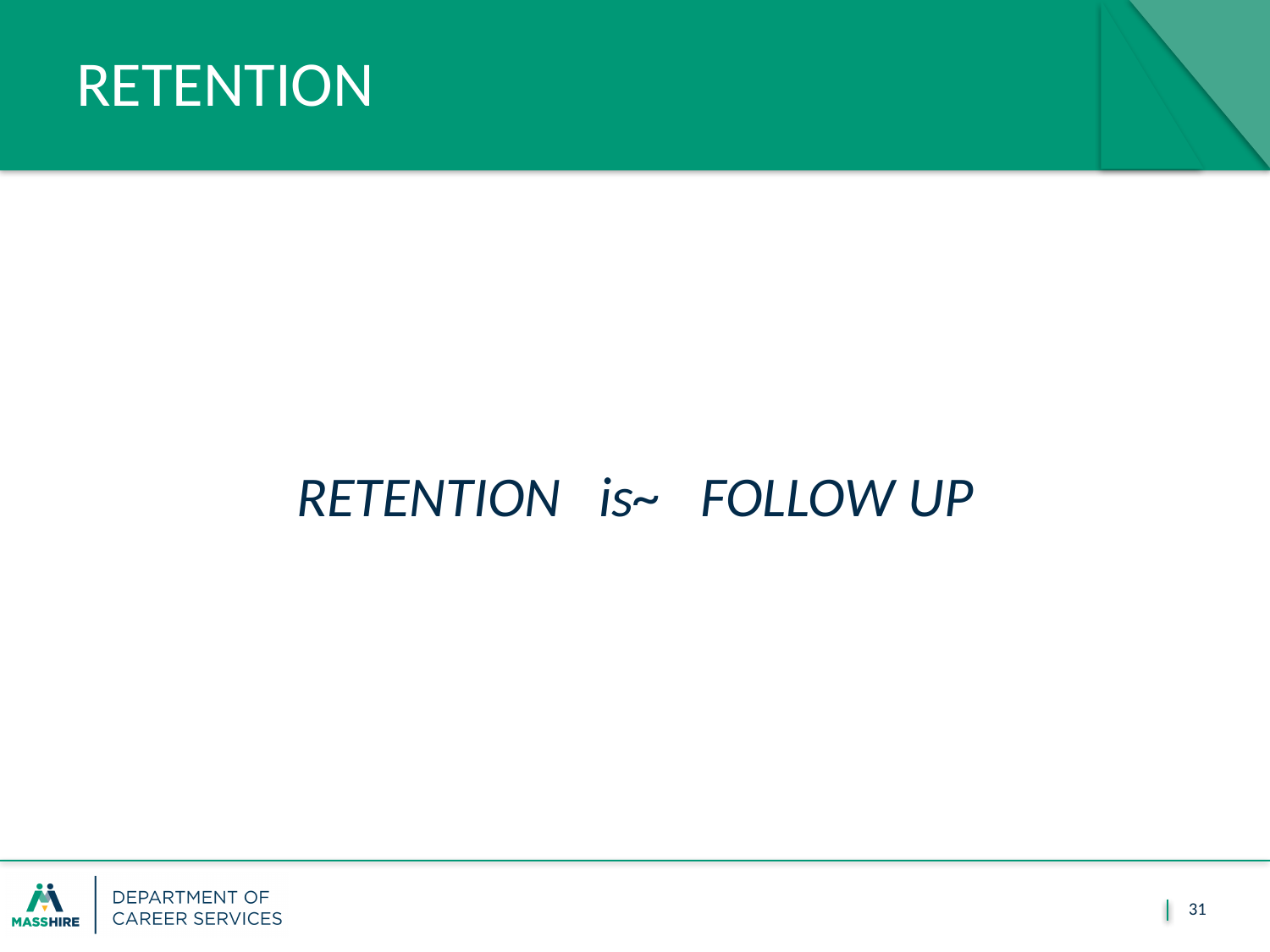

# RETENTION

RETENTION   is~   FOLLOW UP
31